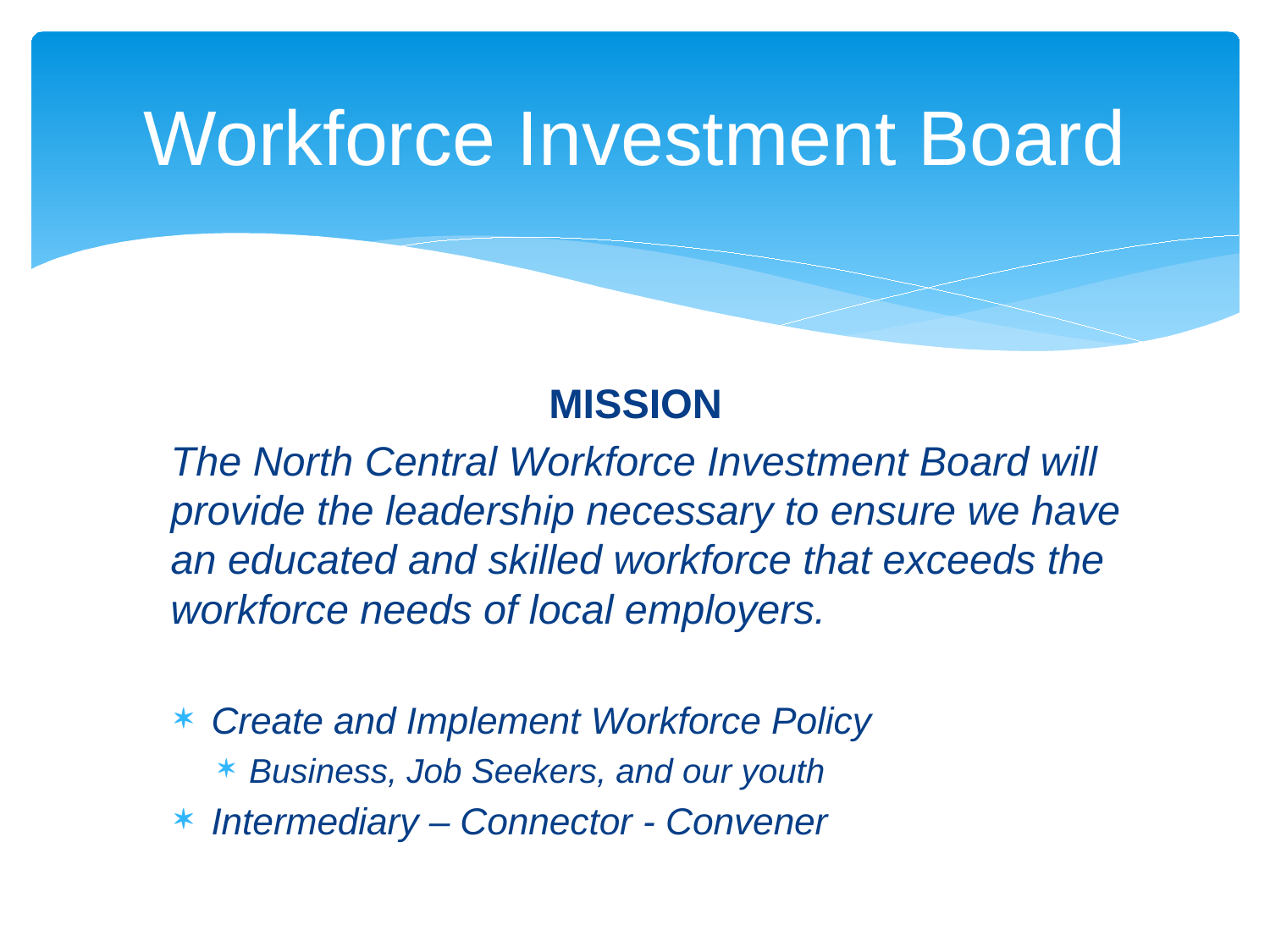

# Workforce Investment Board
MISSION
	The North Central Workforce Investment Board will provide the leadership necessary to ensure we have an educated and skilled workforce that exceeds the workforce needs of local employers.

Create and Implement Workforce Policy
Business, Job Seekers, and our youth
Intermediary – Connector - Convener